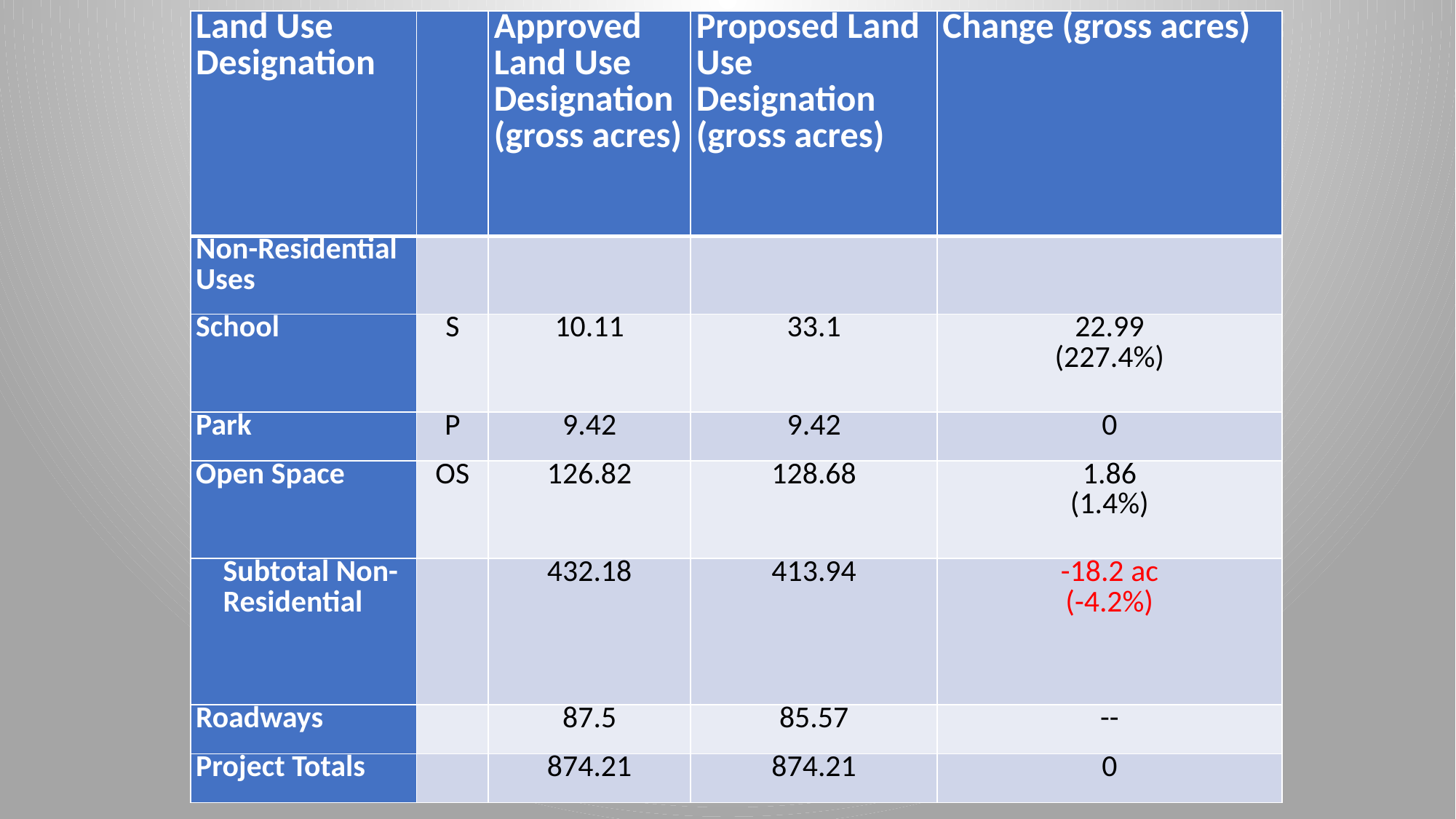

| Land Use Designation |  | Approved Land Use Designation (gross acres) | Proposed Land Use Designation (gross acres) | Change (gross acres) |
| --- | --- | --- | --- | --- |
| Non-Residential Uses |  |  |  |  |
| School | S | 10.11 | 33.1 | 22.99 (227.4%) |
| Park | P | 9.42 | 9.42 | 0 |
| Open Space | OS | 126.82 | 128.68 | 1.86 (1.4%) |
| Subtotal Non-Residential |  | 432.18 | 413.94 | -18.2 ac (-4.2%) |
| Roadways |  | 87.5 | 85.57 | -- |
| Project Totals |  | 874.21 | 874.21 | 0 |